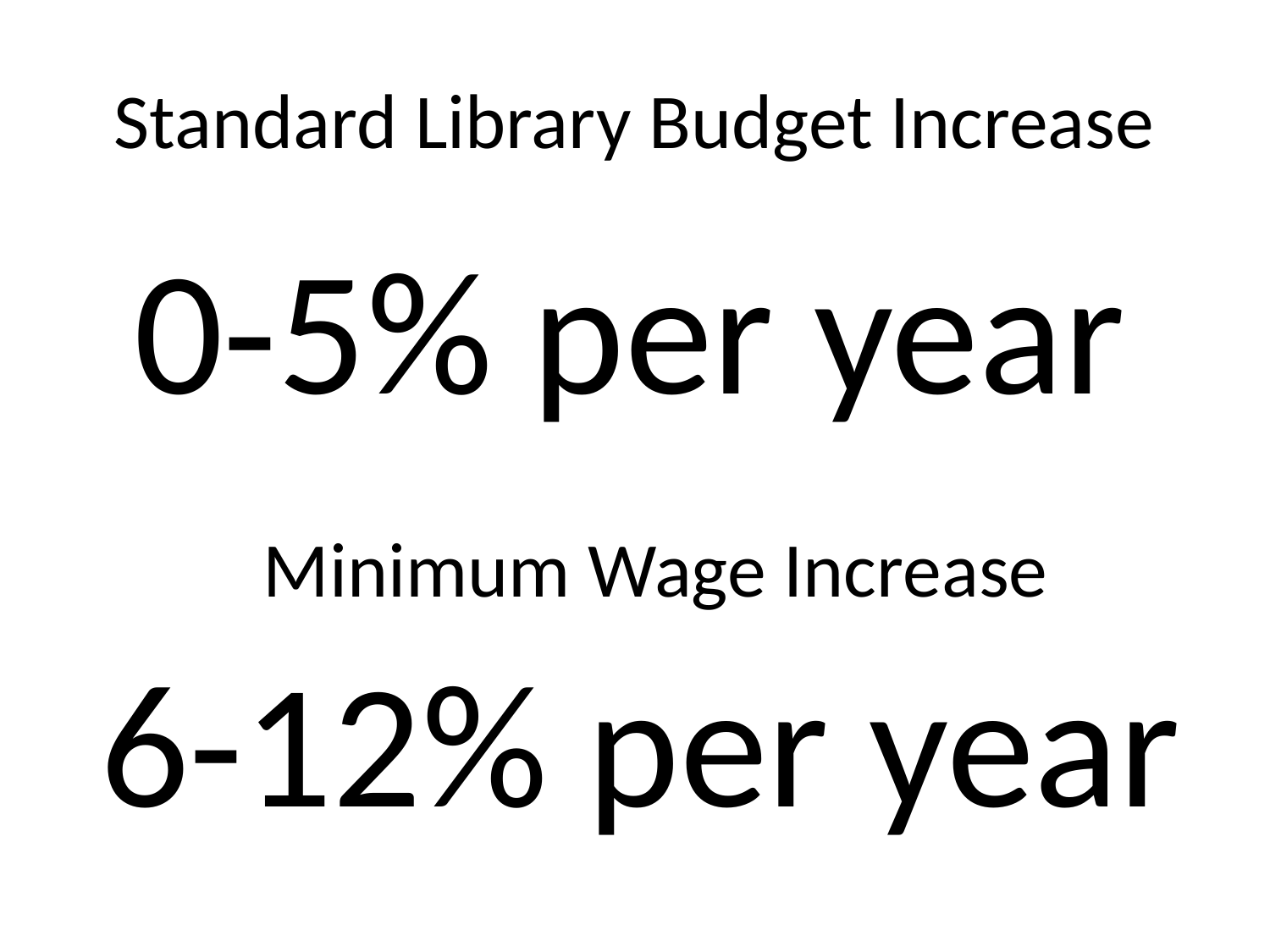

# Standard Library Budget Increase
0-5% per year
Minimum Wage Increase
6-12% per year